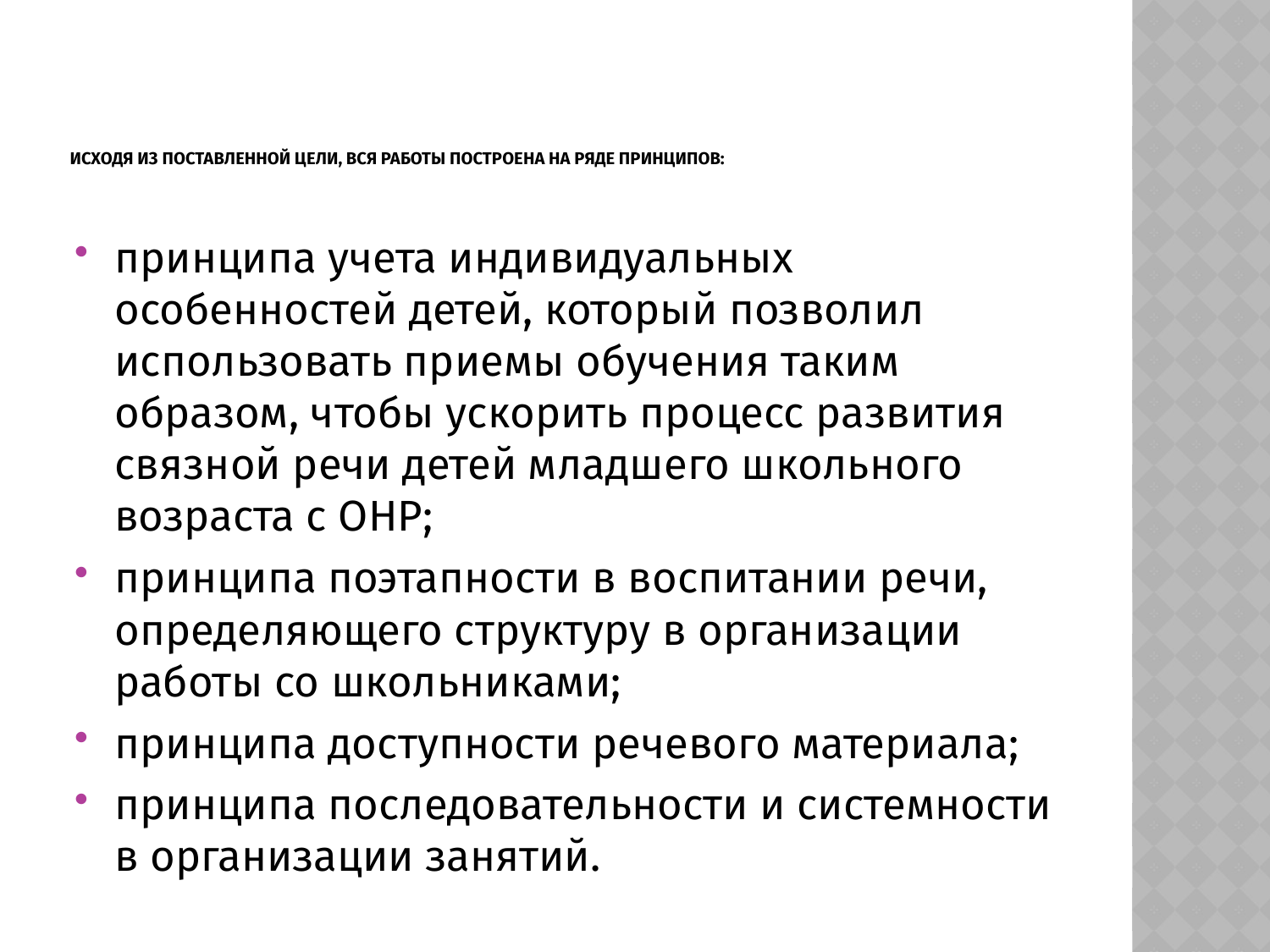

# Исходя из поставленной цели, вся работы построена на ряде принципов:
принципа учета индивидуальных особенностей детей, который позволил использовать приемы обучения таким образом, чтобы ускорить процесс развития связной речи детей младшего школьного возраста с ОНР;
принципа поэтапности в воспитании речи, определяющего структуру в организации работы со школьниками;
принципа доступности речевого материала;
принципа последовательности и системности в организации занятий.